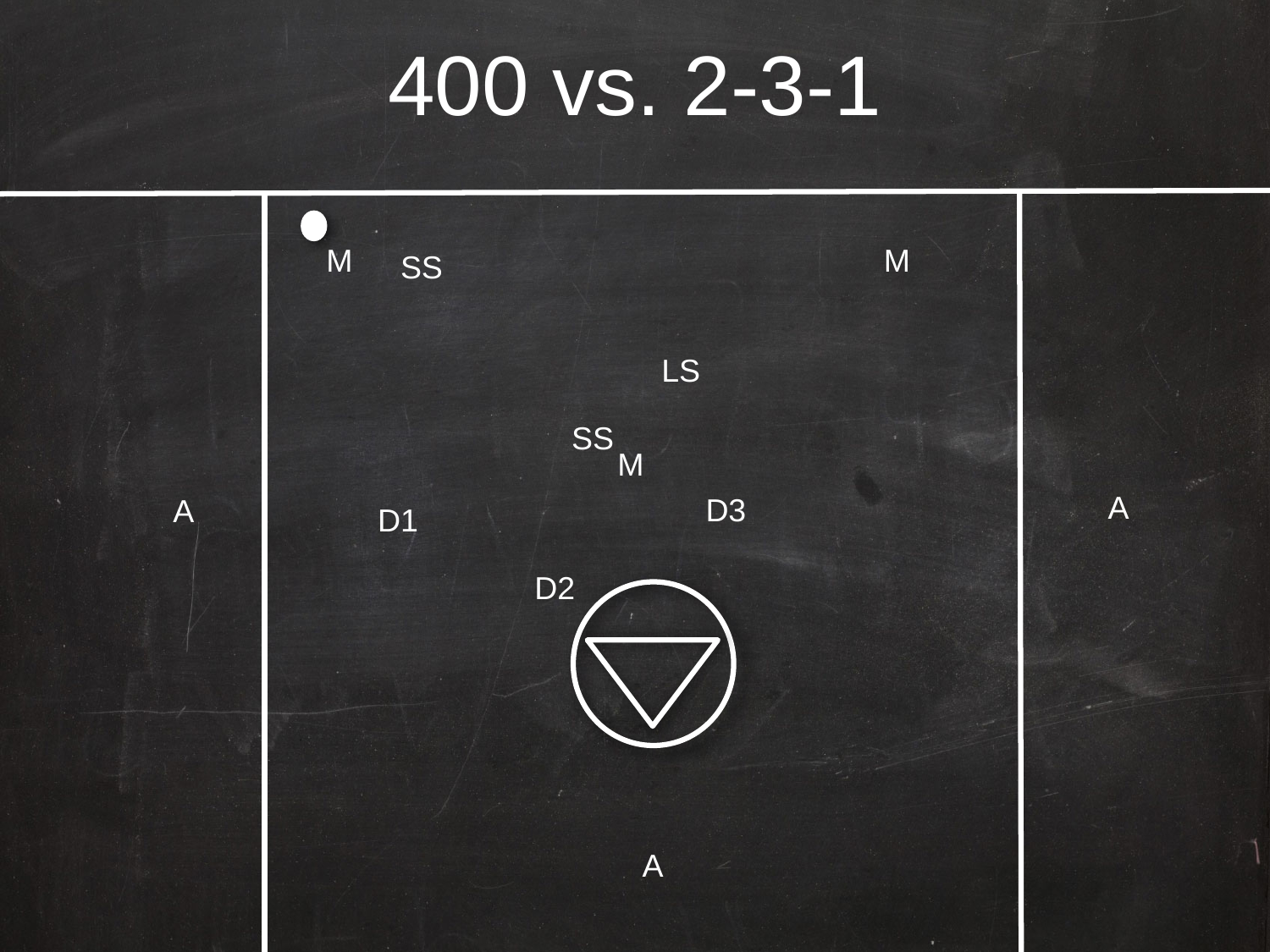

# 400 vs. 2-3-1

M
M
SS
LS
SS
M
A
D3
A
D1
D2
A